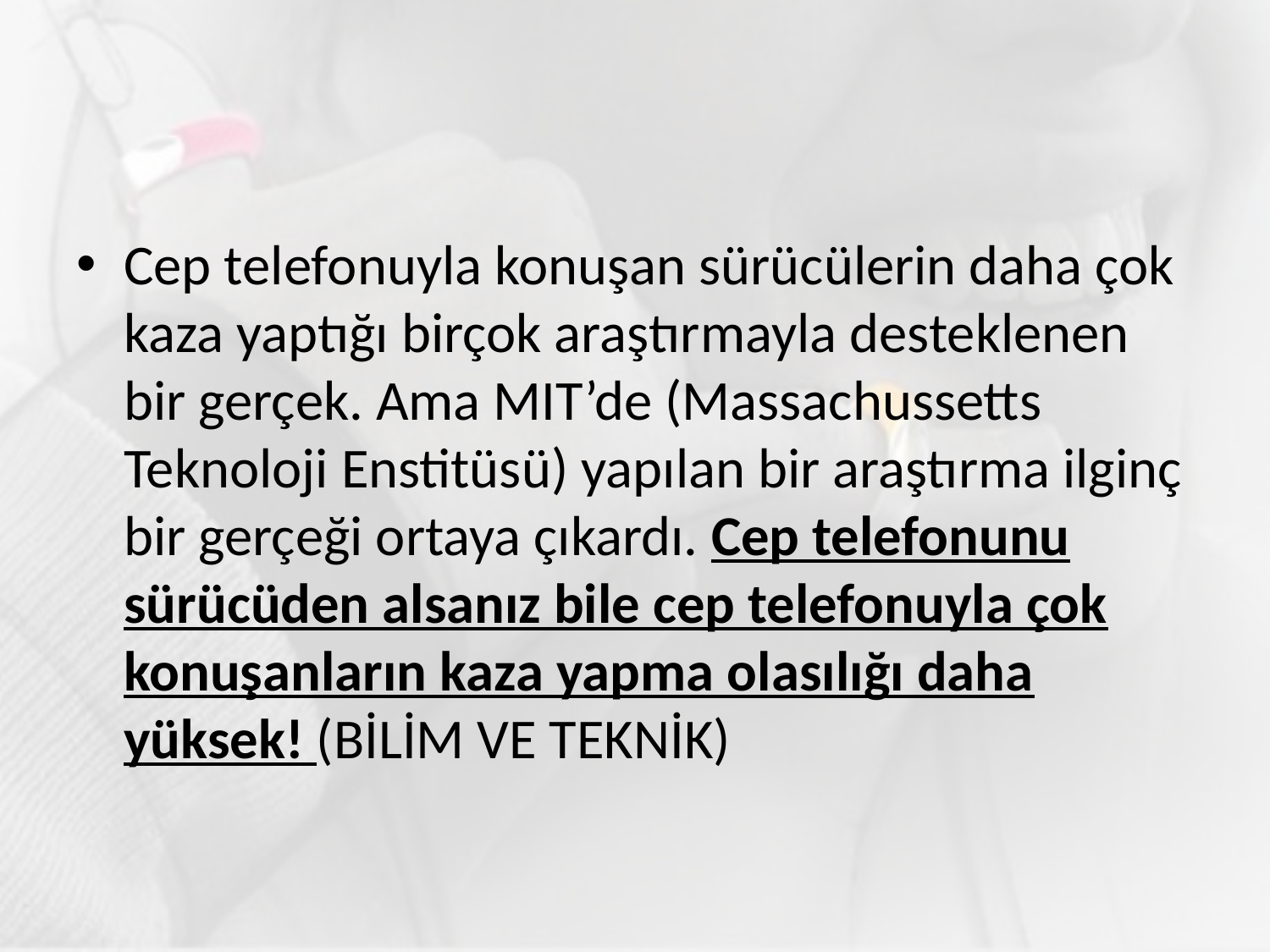

#
Cep telefonuyla konuşan sürücülerin daha çok kaza yaptığı birçok araştır­mayla desteklenen bir gerçek. Ama MIT’de (Massachussetts Teknoloji Enstitüsü) ya­pılan bir araştırma ilginç bir gerçeği ortaya çıkardı. Cep telefonunu sürücüden alsanız bile cep telefonuyla çok konuşanların kaza yapma olasılığı daha yüksek! (BİLİM VE TEKNİK)